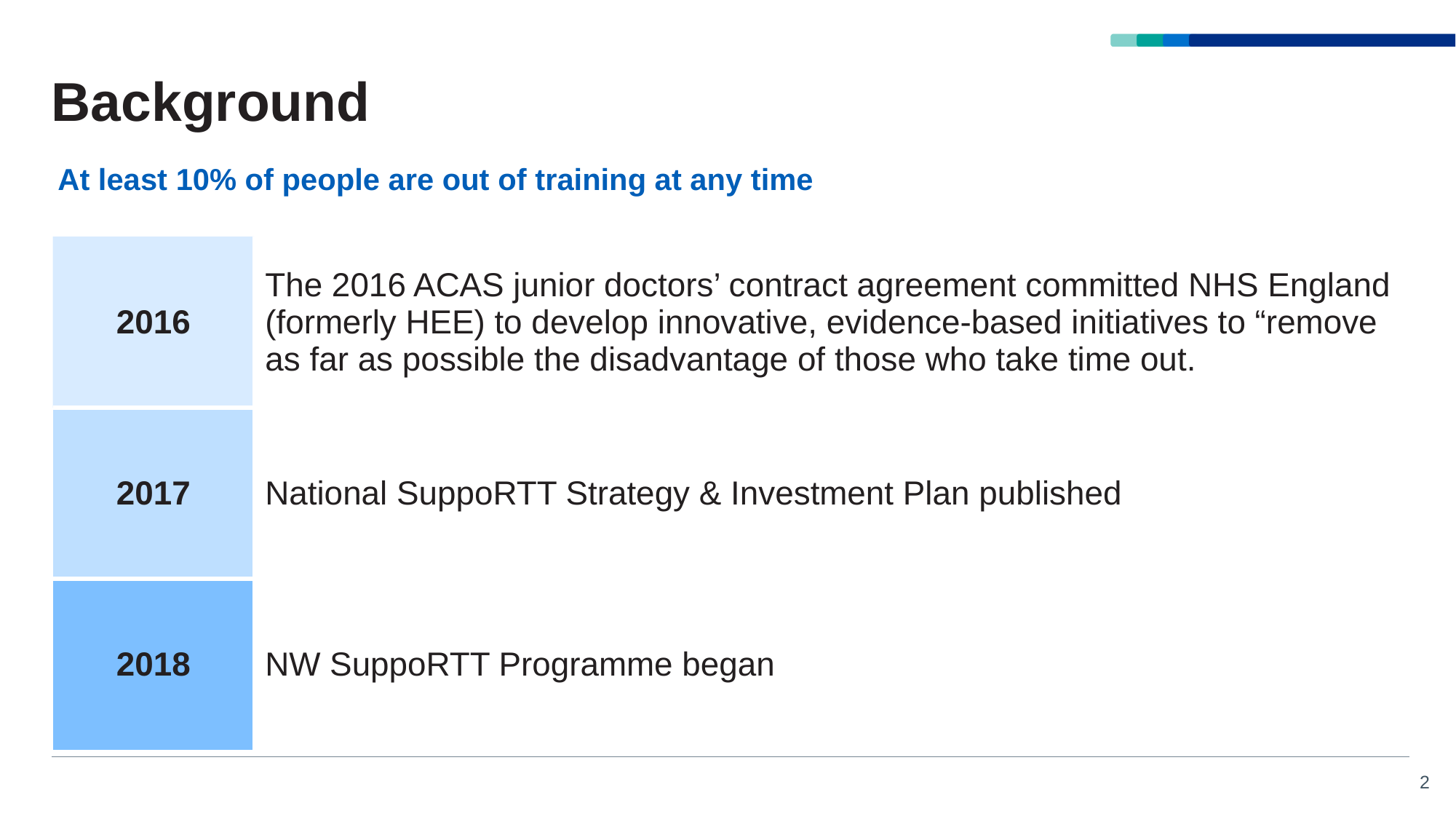

# Background
At least 10% of people are out of training at any time
| 2016 | The 2016 ACAS junior doctors’ contract agreement committed NHS England (formerly HEE) to develop innovative, evidence-based initiatives to “remove as far as possible the disadvantage of those who take time out. |
| --- | --- |
| 2017 | National SuppoRTT Strategy & Investment Plan published |
| 2018 | NW SuppoRTT Programme began |